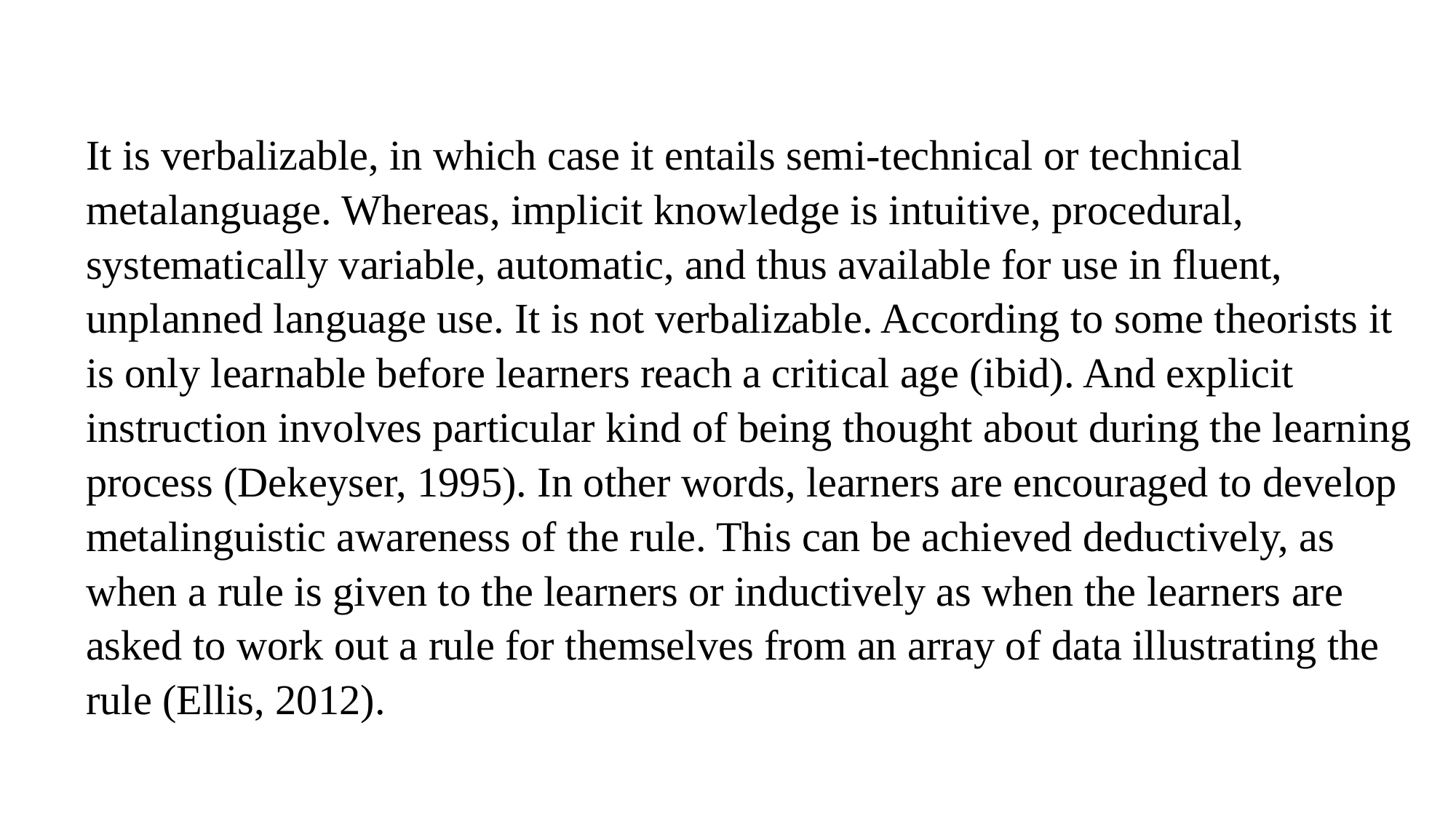

It is verbalizable, in which case it entails semi-technical or technical metalanguage. Whereas, implicit knowledge is intuitive, procedural, systematically variable, automatic, and thus available for use in fluent, unplanned language use. It is not verbalizable. According to some theorists it is only learnable before learners reach a critical age (ibid). And explicit instruction involves particular kind of being thought about during the learning process (Dekeyser, 1995). In other words, learners are encouraged to develop metalinguistic awareness of the rule. This can be achieved deductively, as when a rule is given to the learners or inductively as when the learners are asked to work out a rule for themselves from an array of data illustrating the rule (Ellis, 2012).